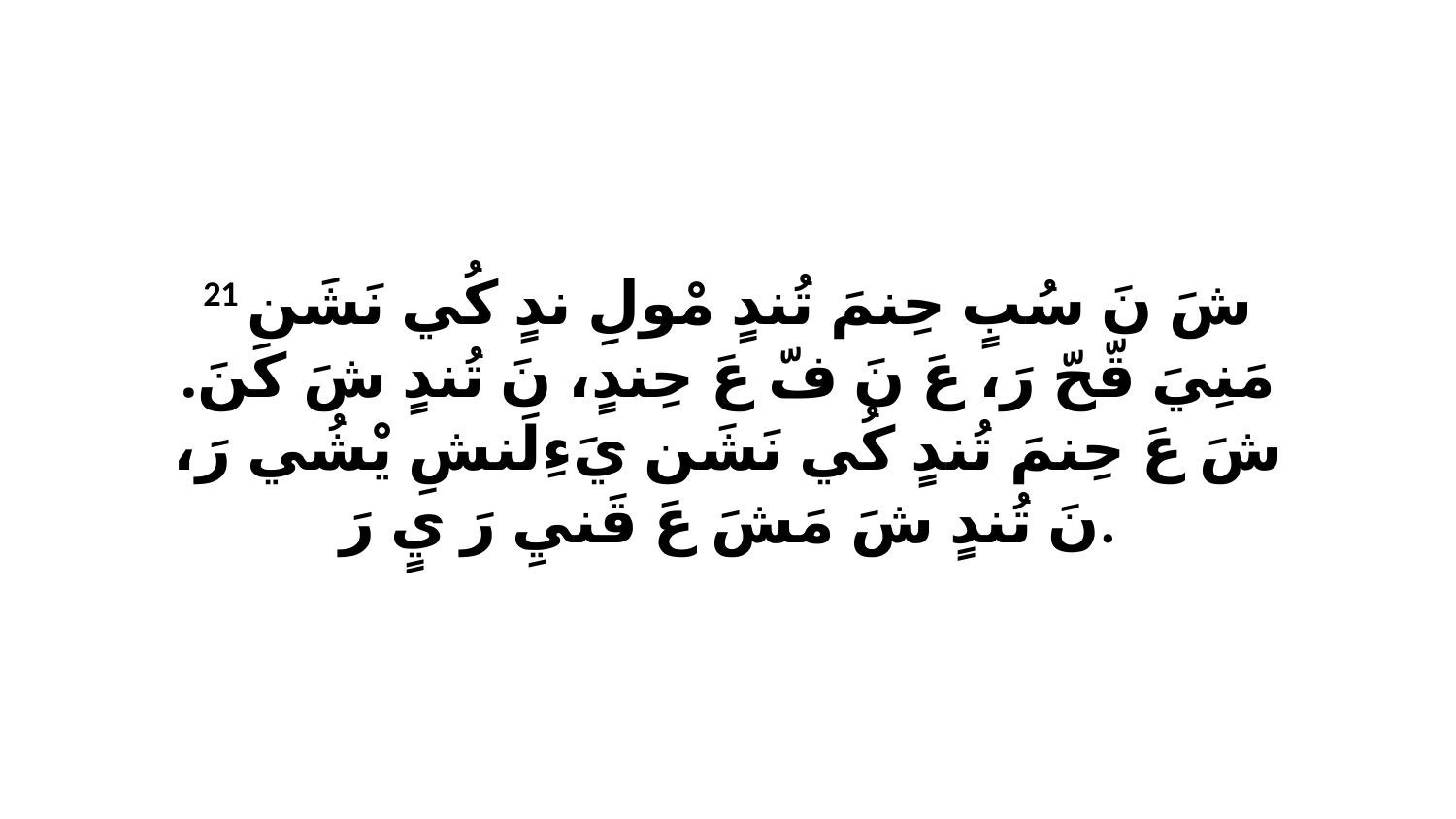

21 شَ نَ سُبٍ حِنمَ تُندٍ مْولِ ندٍ كُي نَشَن مَنِيَ قّحّ رَ، عَ نَ فّ عَ حِندٍ، نَ تُندٍ شَ كَنَ. شَ عَ حِنمَ تُندٍ كُي نَشَن يَءِلَنشِ يْشُي رَ، نَ تُندٍ شَ مَشَ عَ قَنيِ رَ يٍ رَ.